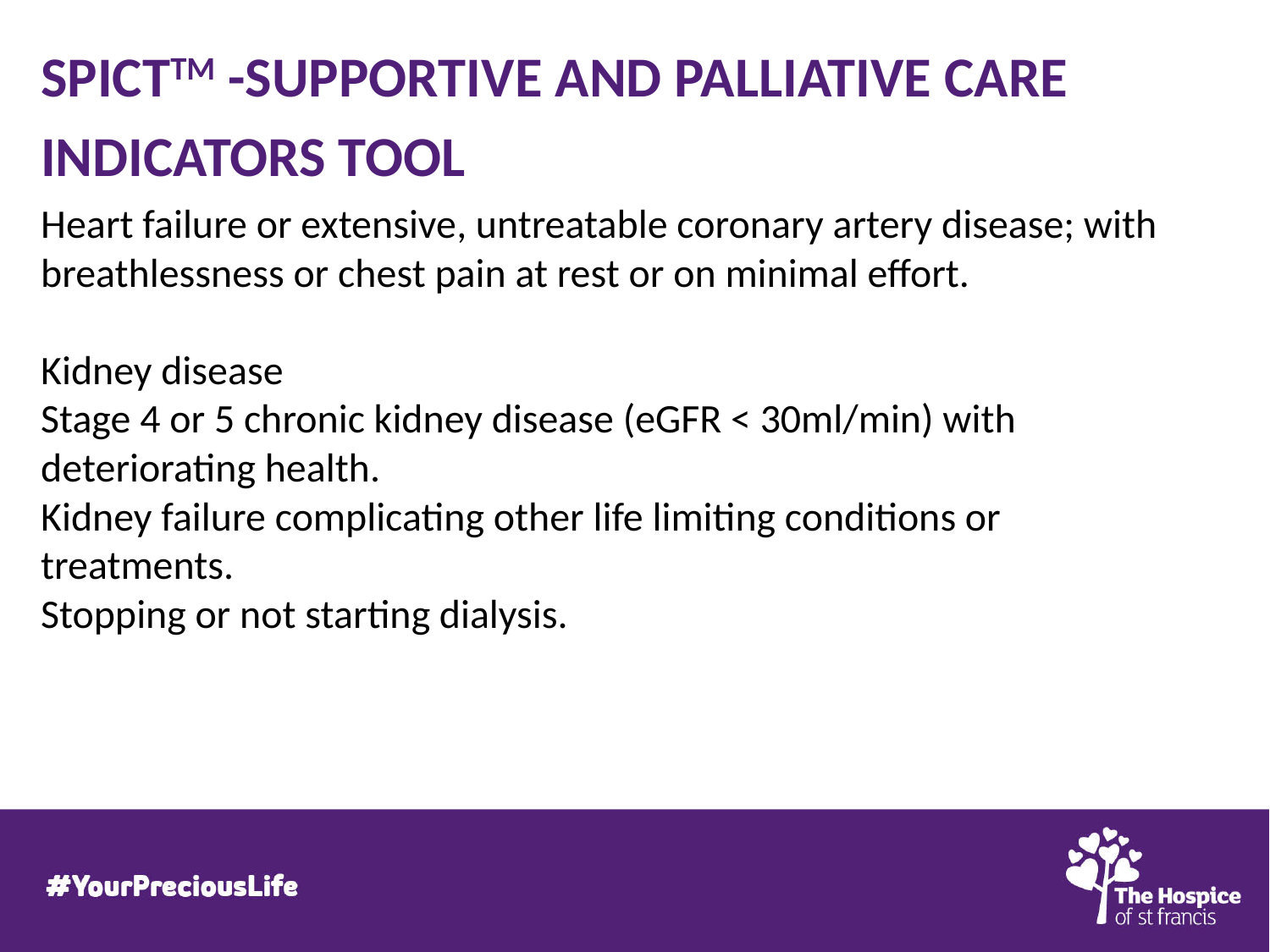

# SPICTTM -Supportive and Palliative Care Indicators Tool
Heart failure or extensive, untreatable coronary artery disease; with breathlessness or chest pain at rest or on minimal effort.

Kidney disease
Stage 4 or 5 chronic kidney disease (eGFR < 30ml/min) with
deteriorating health.
Kidney failure complicating other life limiting conditions or
treatments.
Stopping or not starting dialysis.